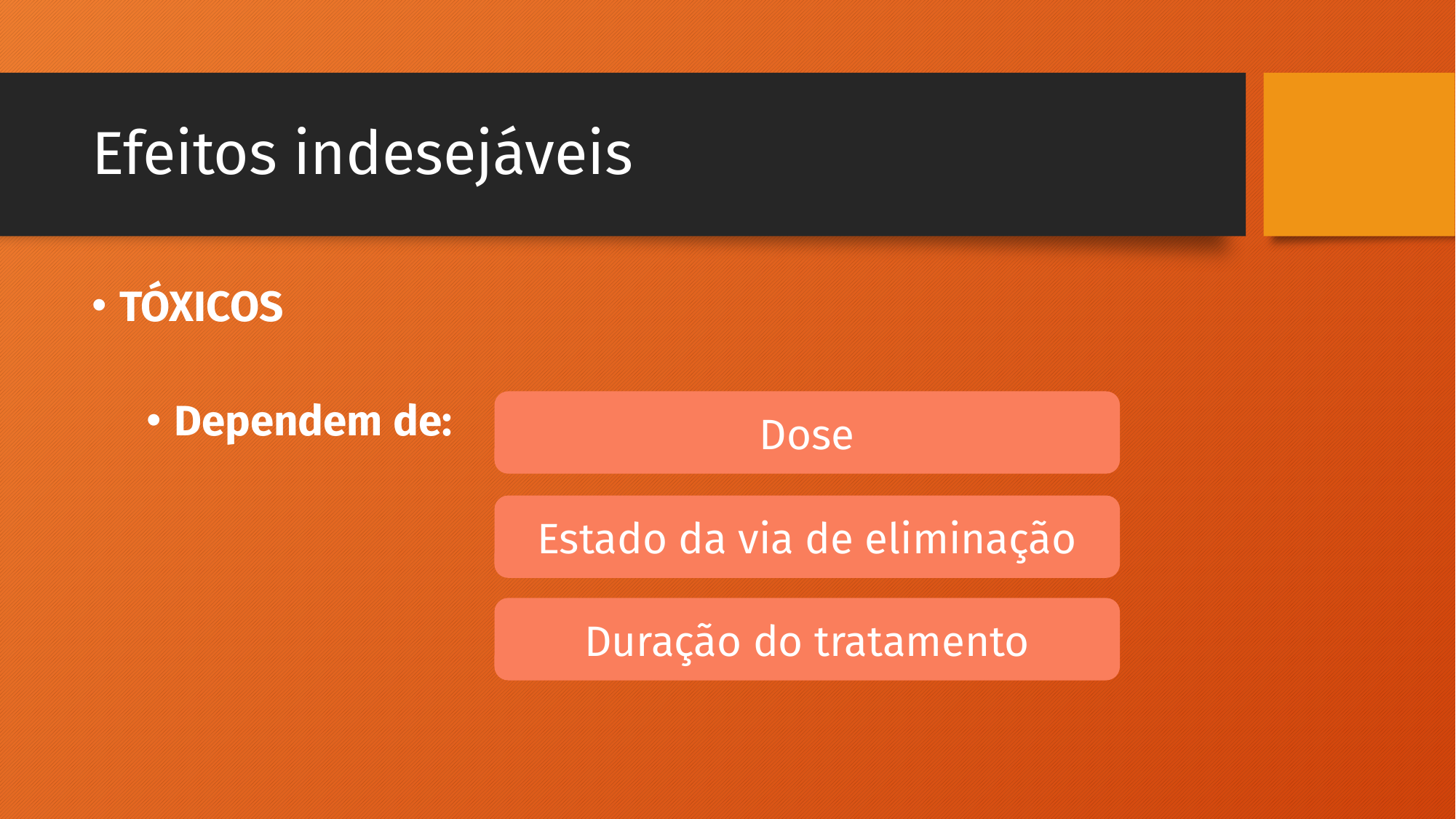

# Efeitos indesejáveis
TÓXICOS

Dependem de:

Dose
Estado da via de eliminação
Duração do tratamento